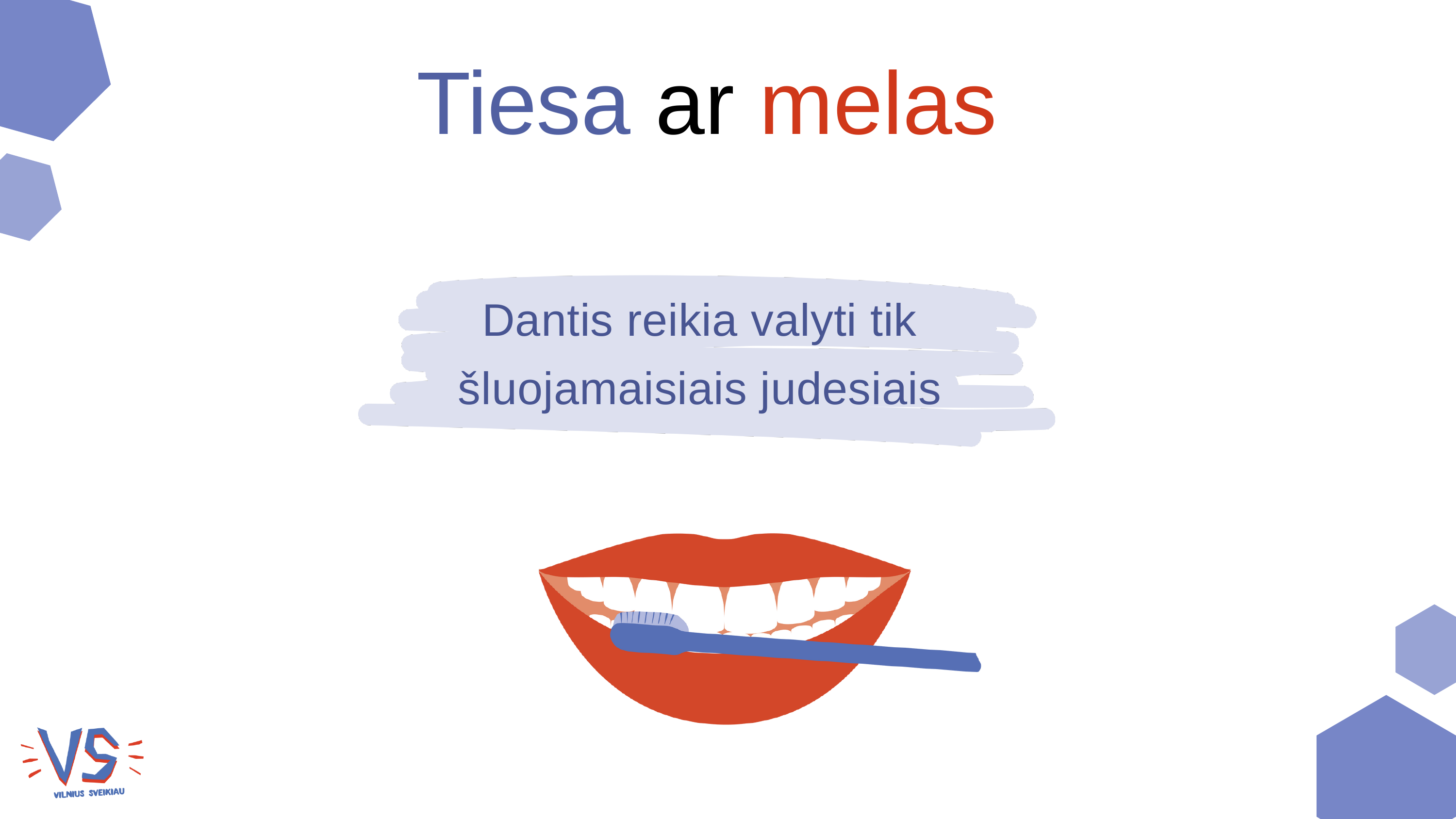

Tiesa ar melas

Dantis reikia valyti tik šluojamaisiais judesiais